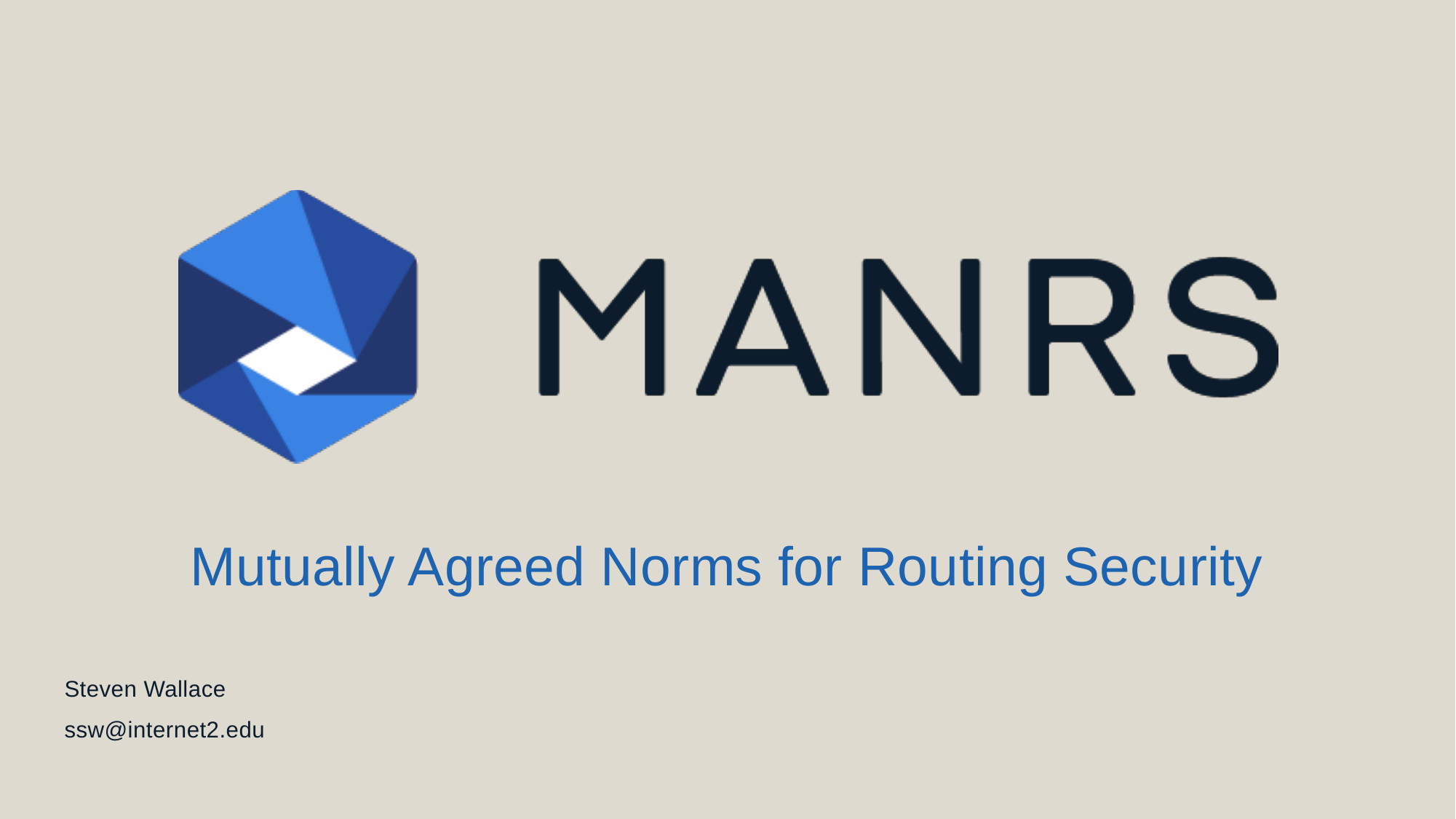

Mutually Agreed Norms for Routing Security
Steven Wallace
ssw@internet2.edu